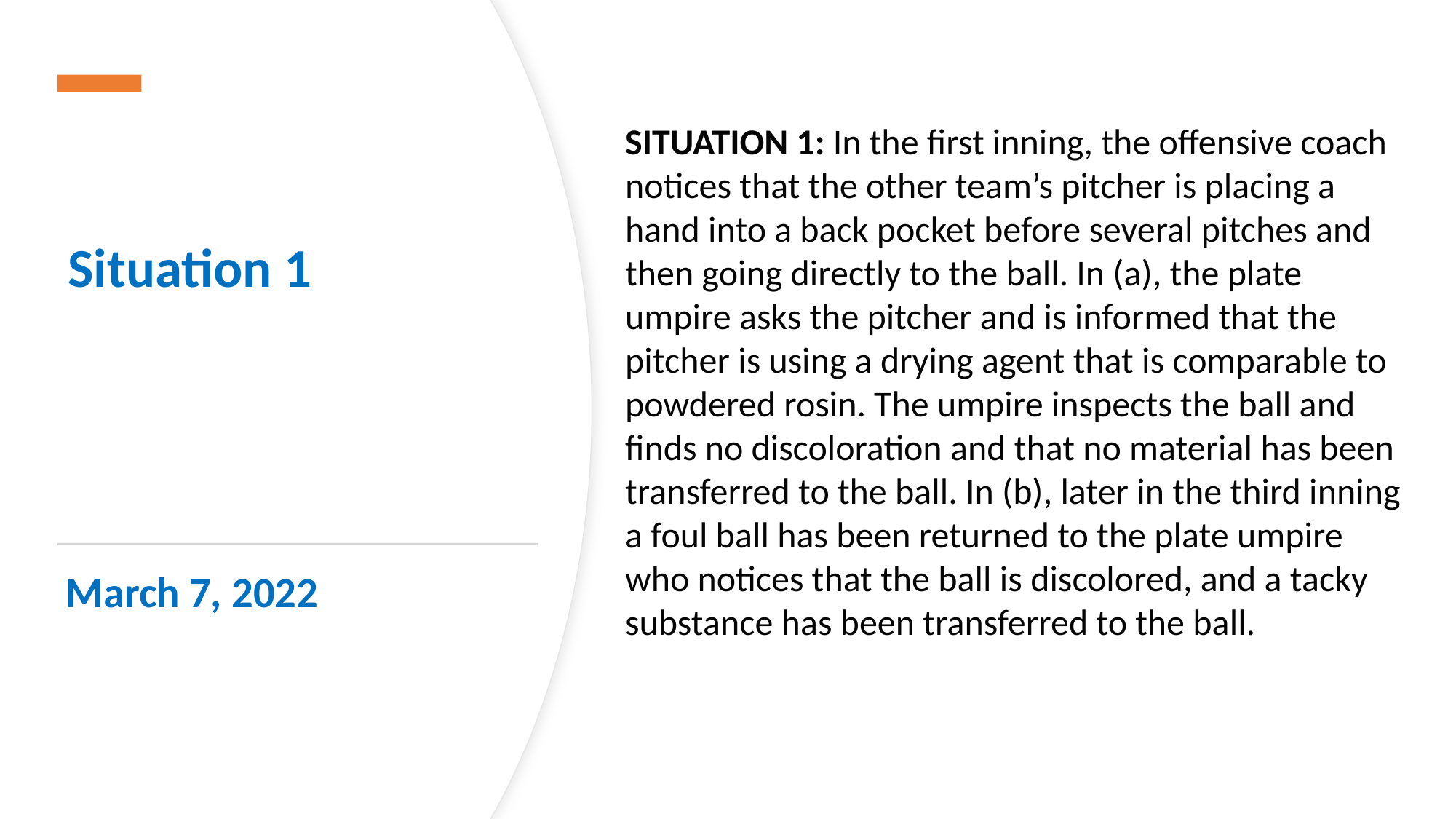

SITUATION 1: In the first inning, the offensive coach notices that the other team’s pitcher is placing a hand into a back pocket before several pitches and then going directly to the ball. In (a), the plate umpire asks the pitcher and is informed that the pitcher is using a drying agent that is comparable to powdered rosin. The umpire inspects the ball and finds no discoloration and that no material has been transferred to the ball. In (b), later in the third inning a foul ball has been returned to the plate umpire who notices that the ball is discolored, and a tacky substance has been transferred to the ball.
Situation 1

March 7, 2022